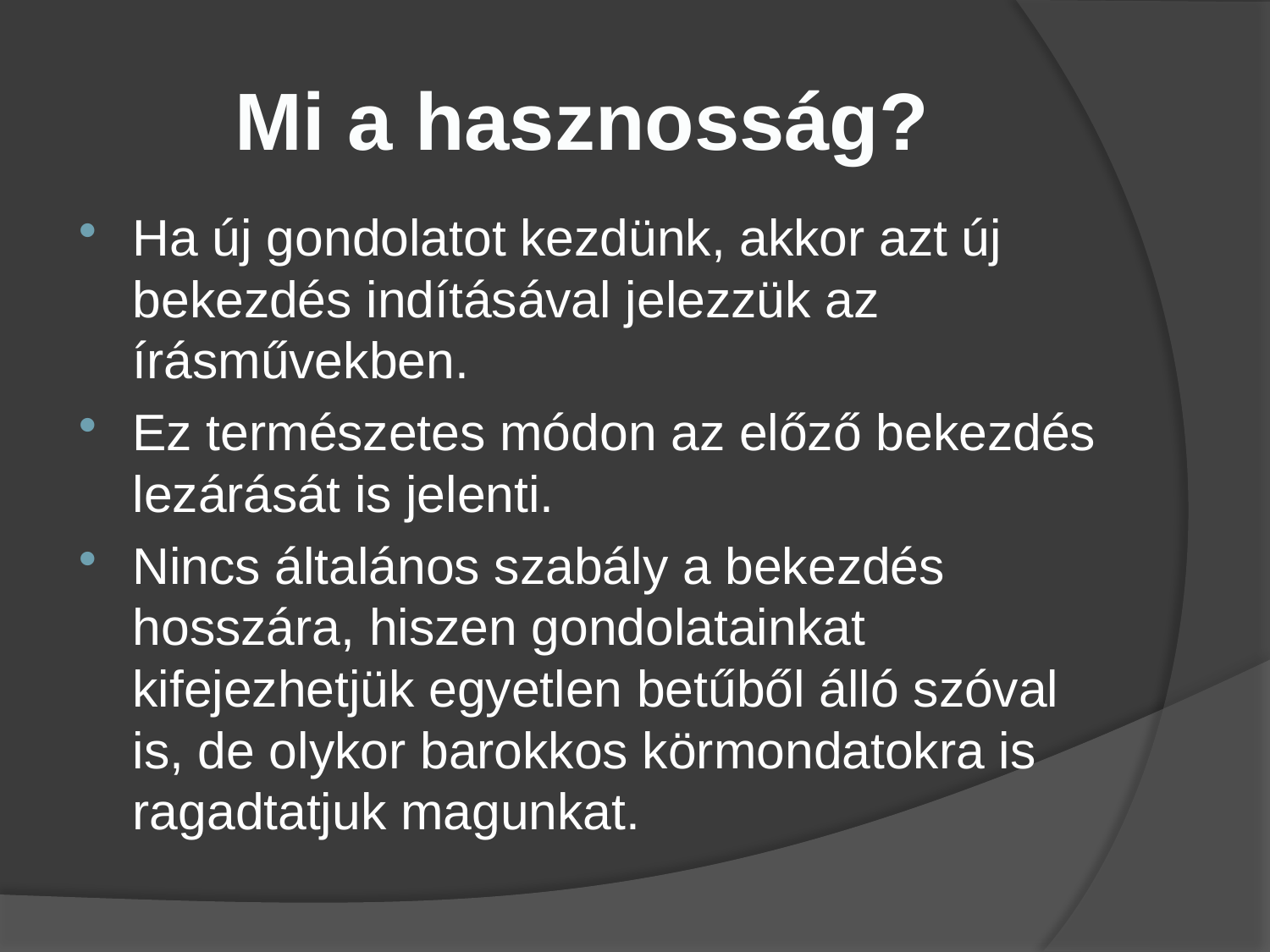

# Mi a hasznosság?
Ha új gondolatot kezdünk, akkor azt új bekezdés indításával jelezzük az írásművekben.
Ez természetes módon az előző bekezdés lezárását is jelenti.
Nincs általános szabály a bekezdés hosszára, hiszen gondolatainkat kifejezhetjük egyetlen betűből álló szóval is, de olykor barokkos körmondatokra is ragadtatjuk magunkat.